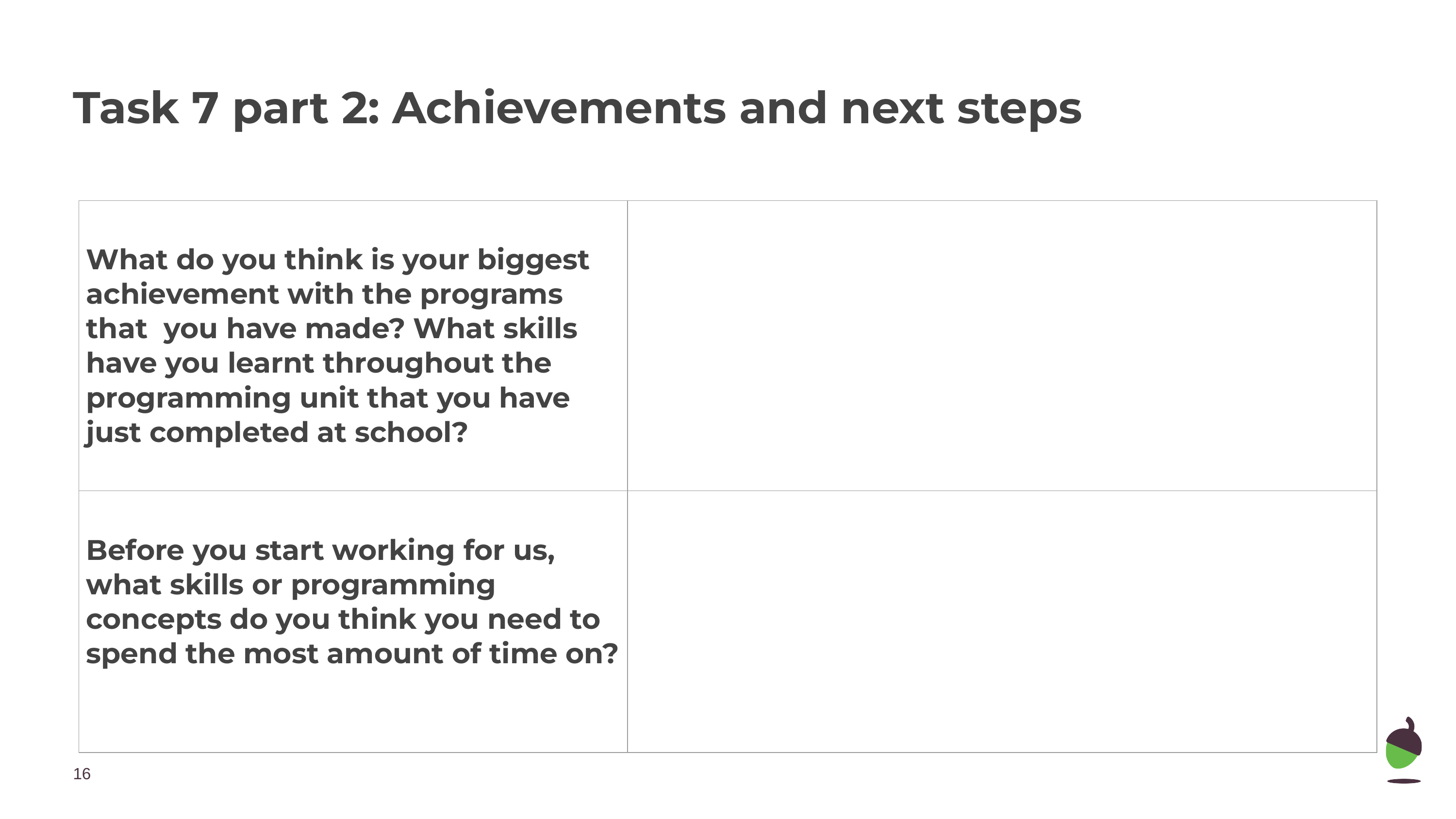

# Task 7 part 2: Achievements and next steps
| What do you think is your biggest achievement with the programs that you have made? What skills have you learnt throughout the programming unit that you have just completed at school? |  |
| --- | --- |
| Before you start working for us, what skills or programming concepts do you think you need to spend the most amount of time on? |  |
16